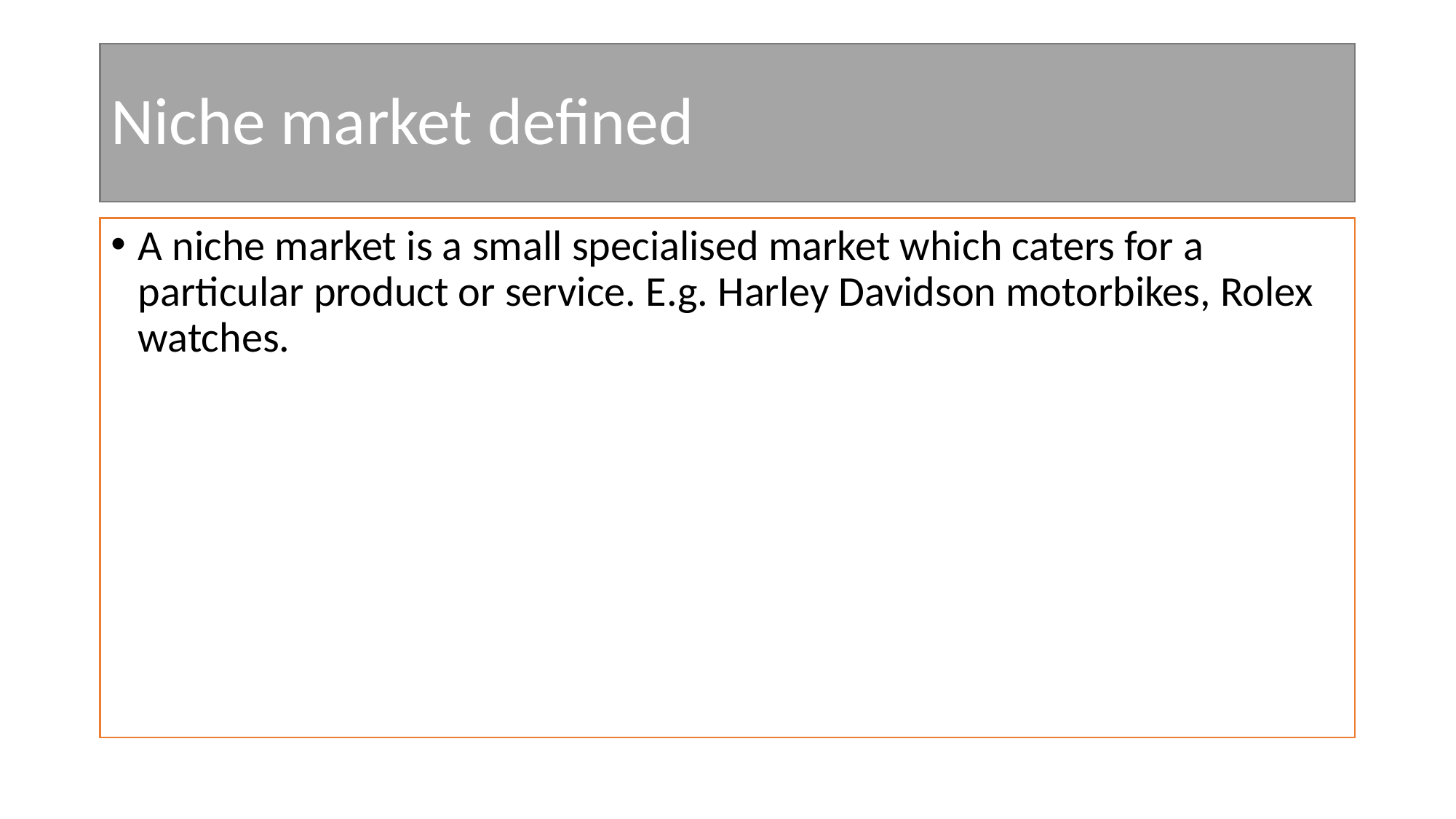

# Niche market defined
A niche market is a small specialised market which caters for a particular product or service. E.g. Harley Davidson motorbikes, Rolex watches.